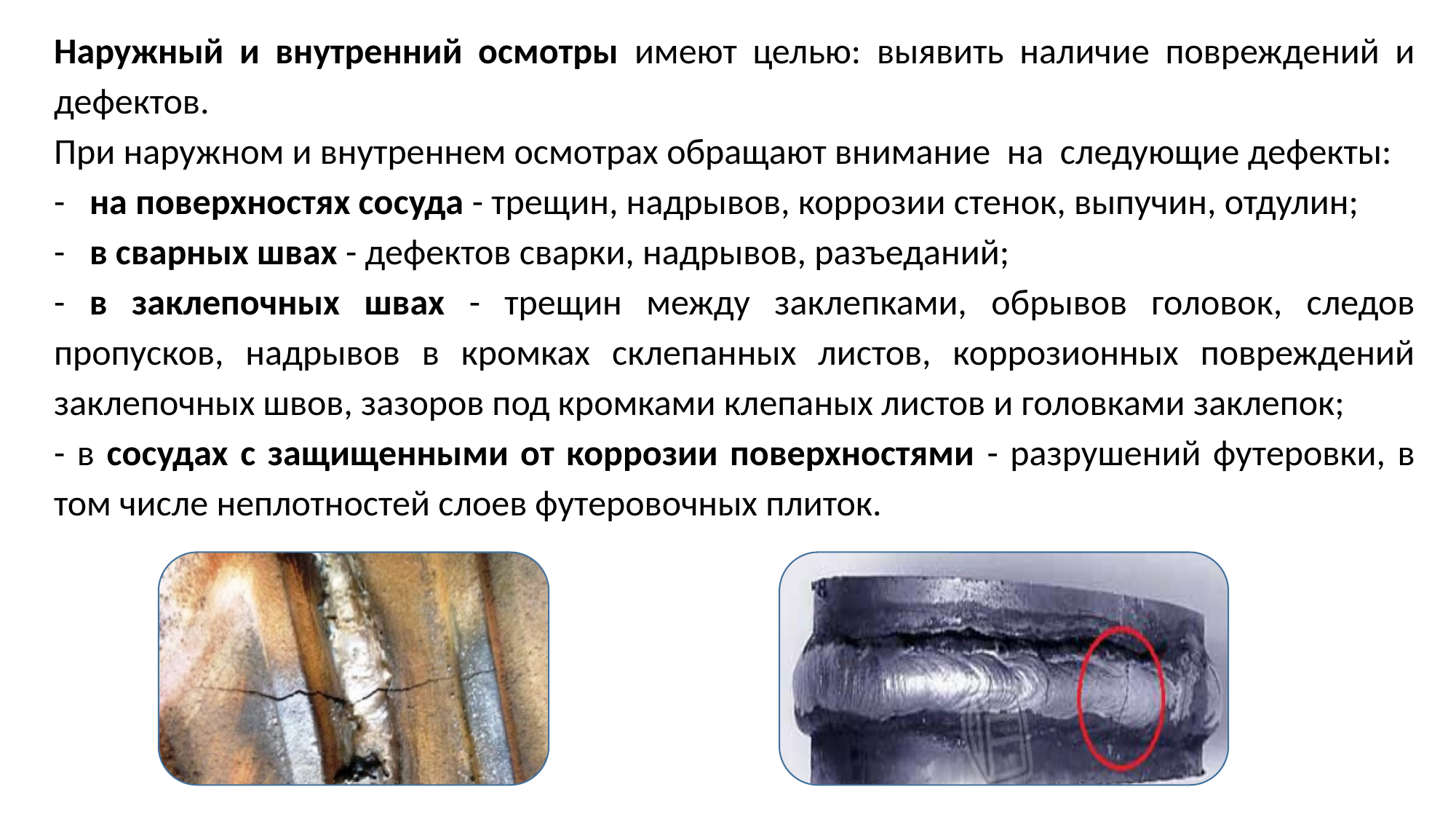

Наружный и внутренний осмотры имеют целью: выявить наличие повреждений и дефектов.
При наружном и внутреннем осмотрах обращают внимание  на  следующие дефекты:
-   на поверхностях сосуда - трещин, надрывов, коррозии стенок, выпучин, отдулин;
-   в сварных швах - дефектов сварки, надрывов, разъеданий;
- в заклепочных швах - трещин между заклепками, обрывов головок, следов пропусков, надрывов в кромках склепанных листов, коррозионных повреждений заклепочных швов, зазоров под кромками клепаных листов и головками заклепок;
- в сосудах с защищенными от коррозии поверхностями - разрушений футеровки, в том числе неплотностей слоев футеровочных плиток.